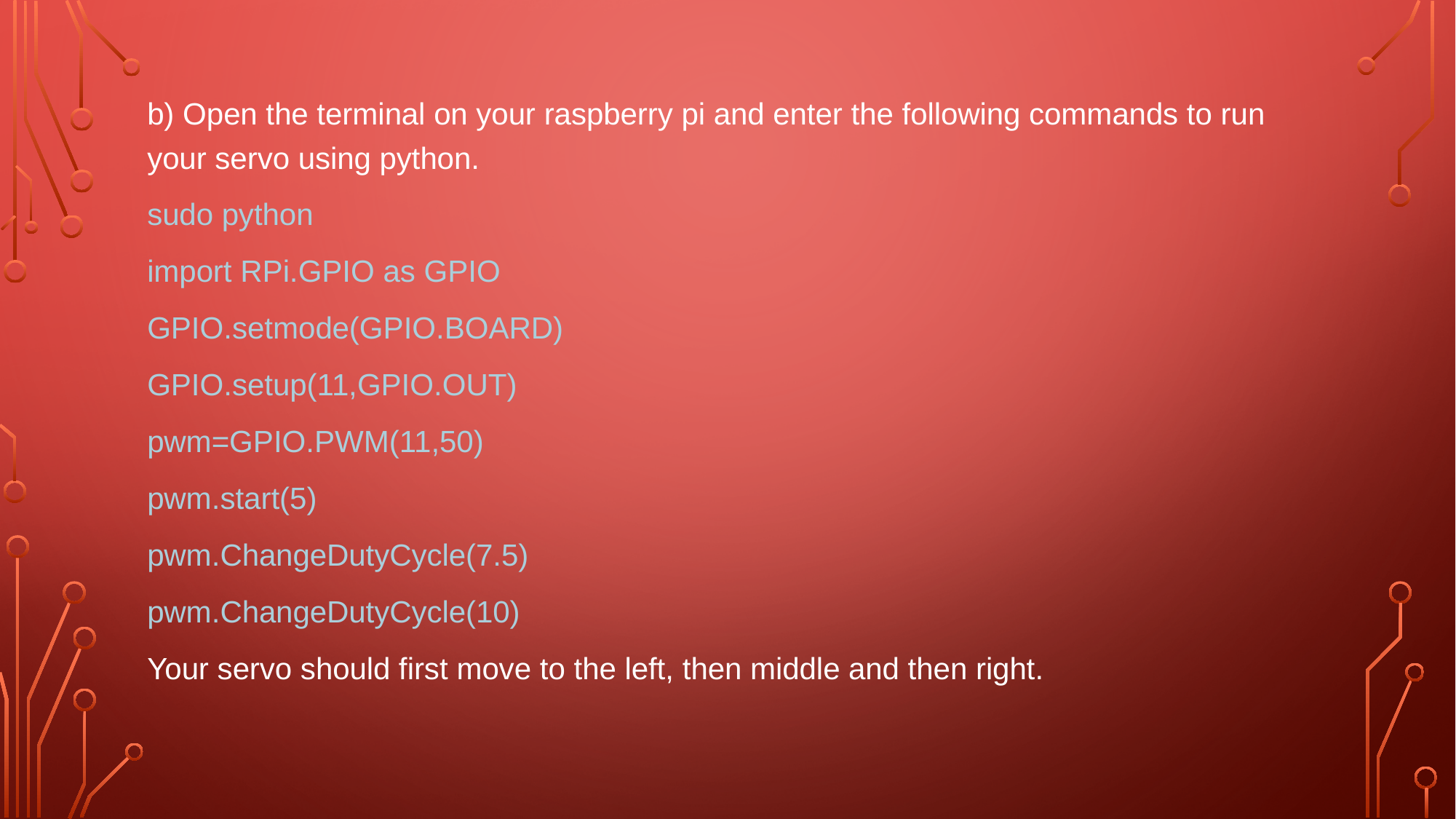

b) Open the terminal on your raspberry pi and enter the following commands to run your servo using python.
sudo python
import RPi.GPIO as GPIO
GPIO.setmode(GPIO.BOARD)
GPIO.setup(11,GPIO.OUT)
pwm=GPIO.PWM(11,50)
pwm.start(5)
pwm.ChangeDutyCycle(7.5)
pwm.ChangeDutyCycle(10)
Your servo should first move to the left, then middle and then right.